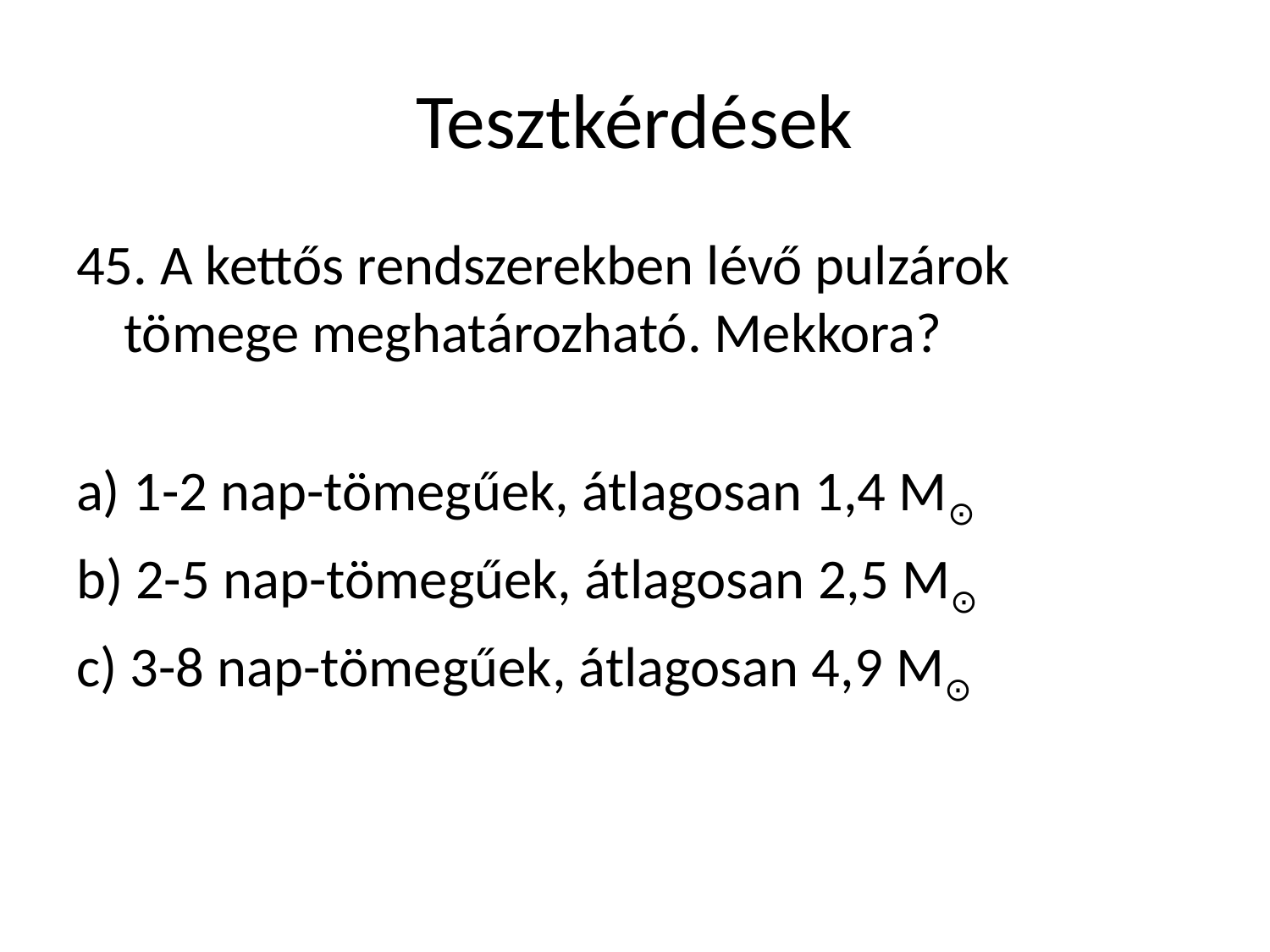

# Tesztkérdések
45. A kettős rendszerekben lévő pulzárok tömege meghatározható. Mekkora?

a) 1-2 nap-tömegűek, átlagosan 1,4 M⊙
b) 2-5 nap-tömegűek, átlagosan 2,5 M⊙
c) 3-8 nap-tömegűek, átlagosan 4,9 M⊙